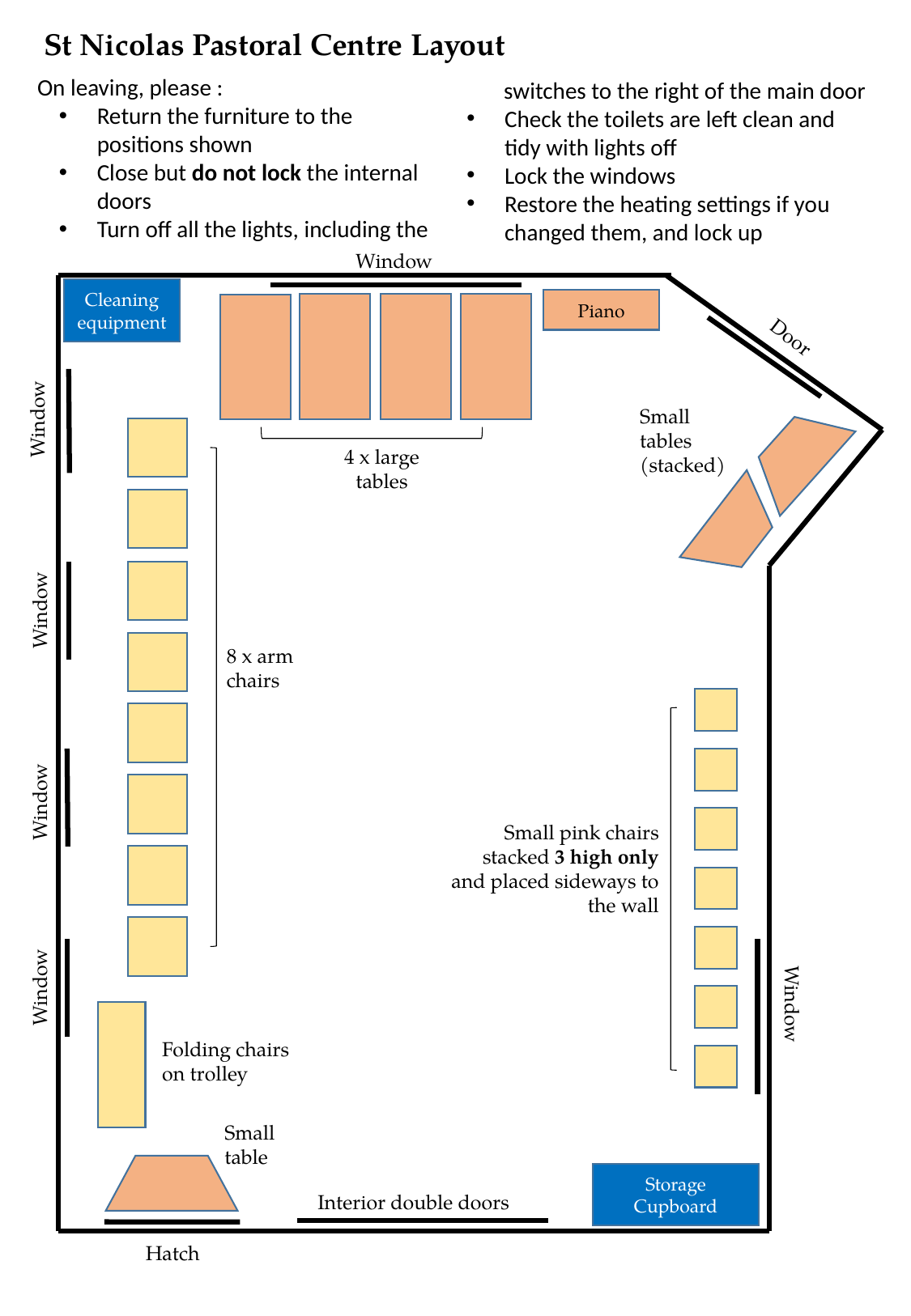

St Nicolas Pastoral Centre Layout
On leaving, please :
Return the furniture to the positions shown
Close but do not lock the internal doors
Turn off all the lights, including the
switches to the right of the main door
Check the toilets are left clean and tidy with lights off
Lock the windows
Restore the heating settings if you changed them, and lock up
Window
Cleaning
equipment
Piano

Door

Small tables (stacked)
Window

4 x large
tables

Window

8 x arm chairs

Window

Small pink chairs stacked 3 high only and placed sideways to the wall

Window

Window

Folding chairs
on trolley

Small table

Storage Cupboard
Interior double doors
Hatch